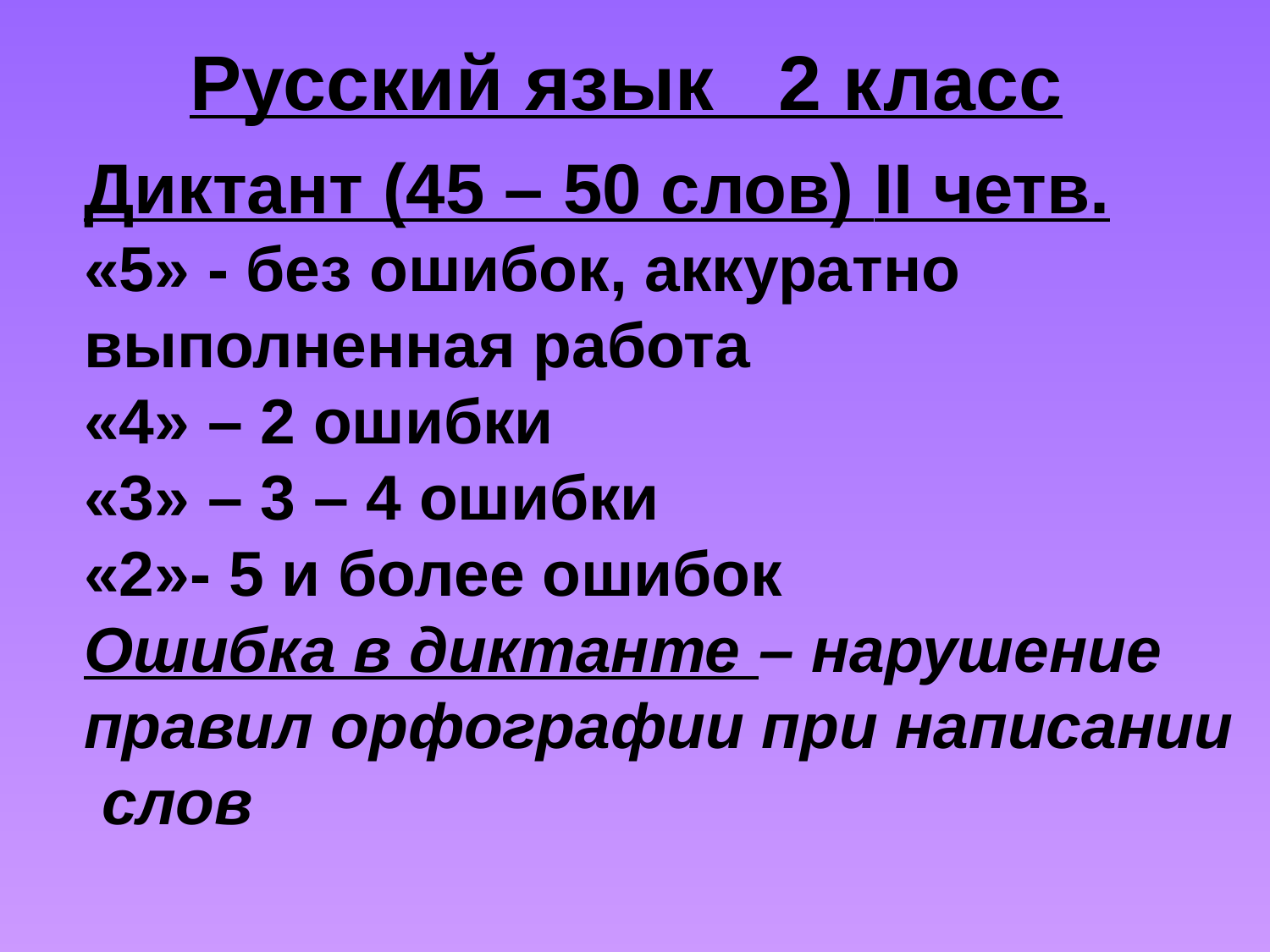

# Русский язык   2 класс
Диктант (45 – 50 слов) II четв.
«5» - без ошибок, аккуратно
выполненная работа
«4» – 2 ошибки
«3» – 3 – 4 ошибки
«2»- 5 и более ошибок
Ошибка в диктанте – нарушение
правил орфографии при написании
 слов